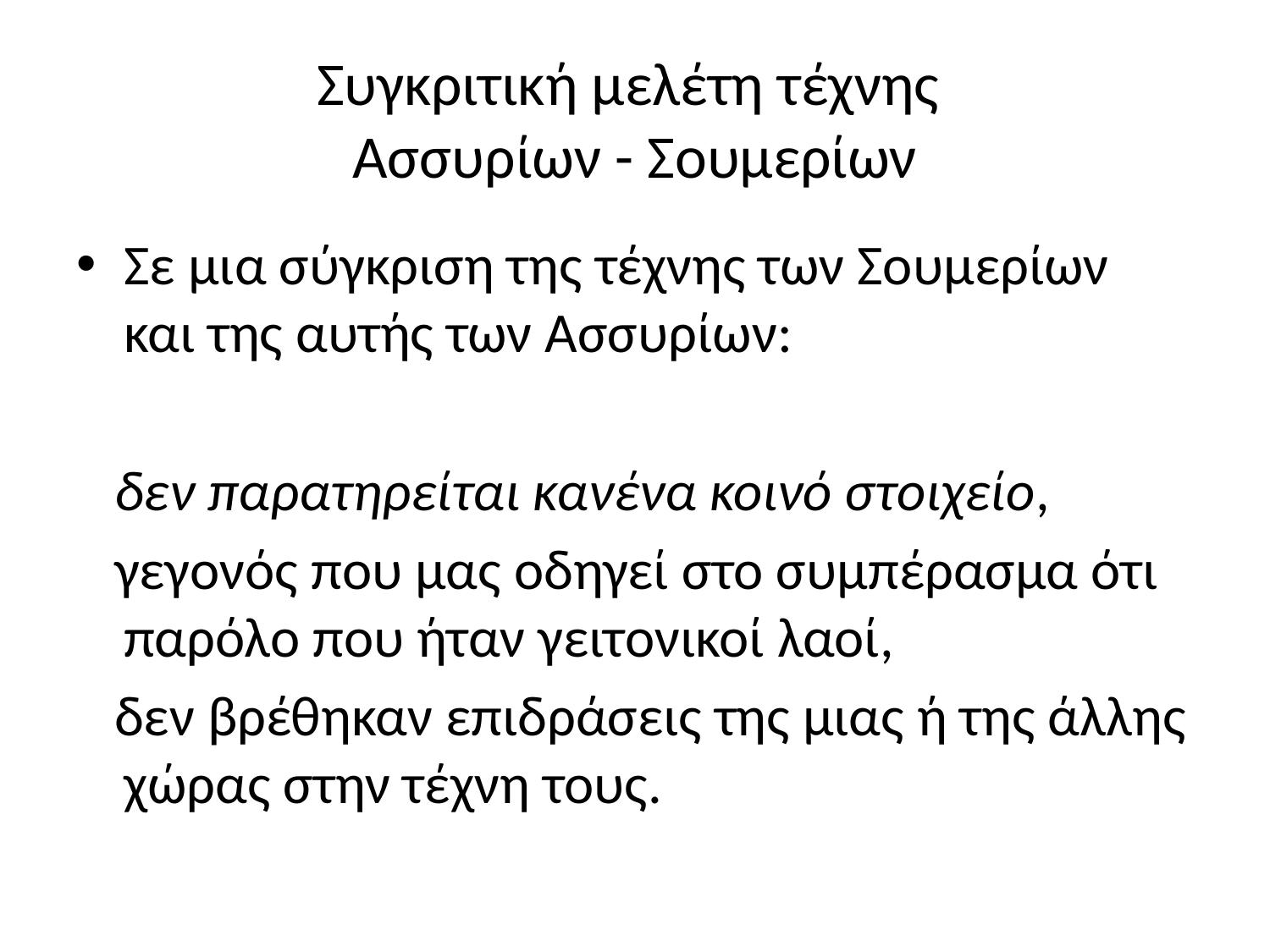

Συγκριτική μελέτη τέχνης
Ασσυρίων - Σουμερίων
Σε μια σύγκριση της τέχνης των Σουμερίων και της αυτής των Ασσυρίων:

   δεν παρατηρείται κανένα κοινό στοιχείο,
   γεγονός που μας οδηγεί στο συμπέρασμα ότι παρόλο που ήταν γειτονικοί λαοί,
   δεν βρέθηκαν επιδράσεις της μιας ή της άλλης χώρας στην τέχνη τους.